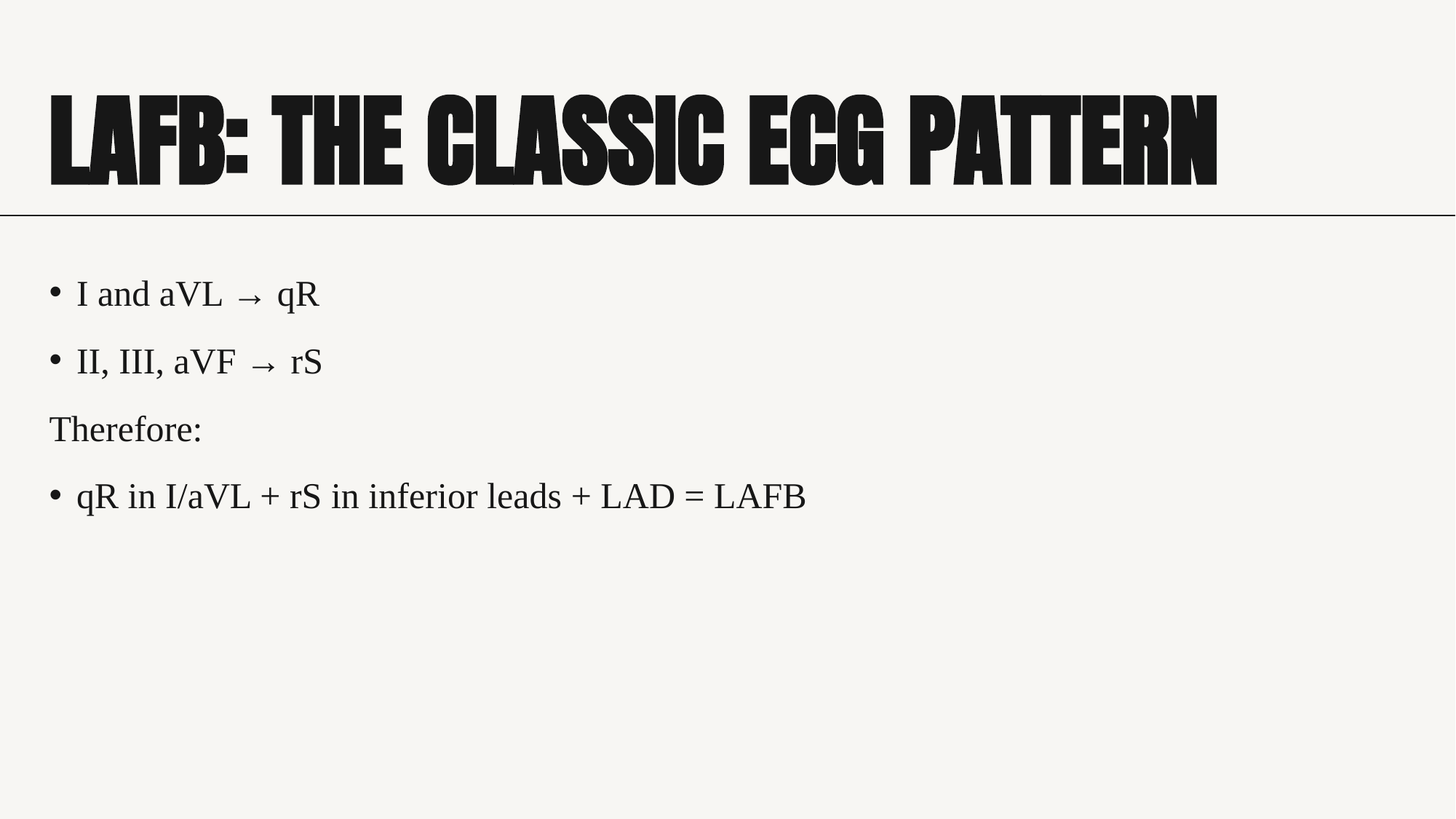

# LAFB: The Classic ECG Pattern
I and aVL → qR
II, III, aVF → rS
Therefore:
qR in I/aVL + rS in inferior leads + LAD = LAFB